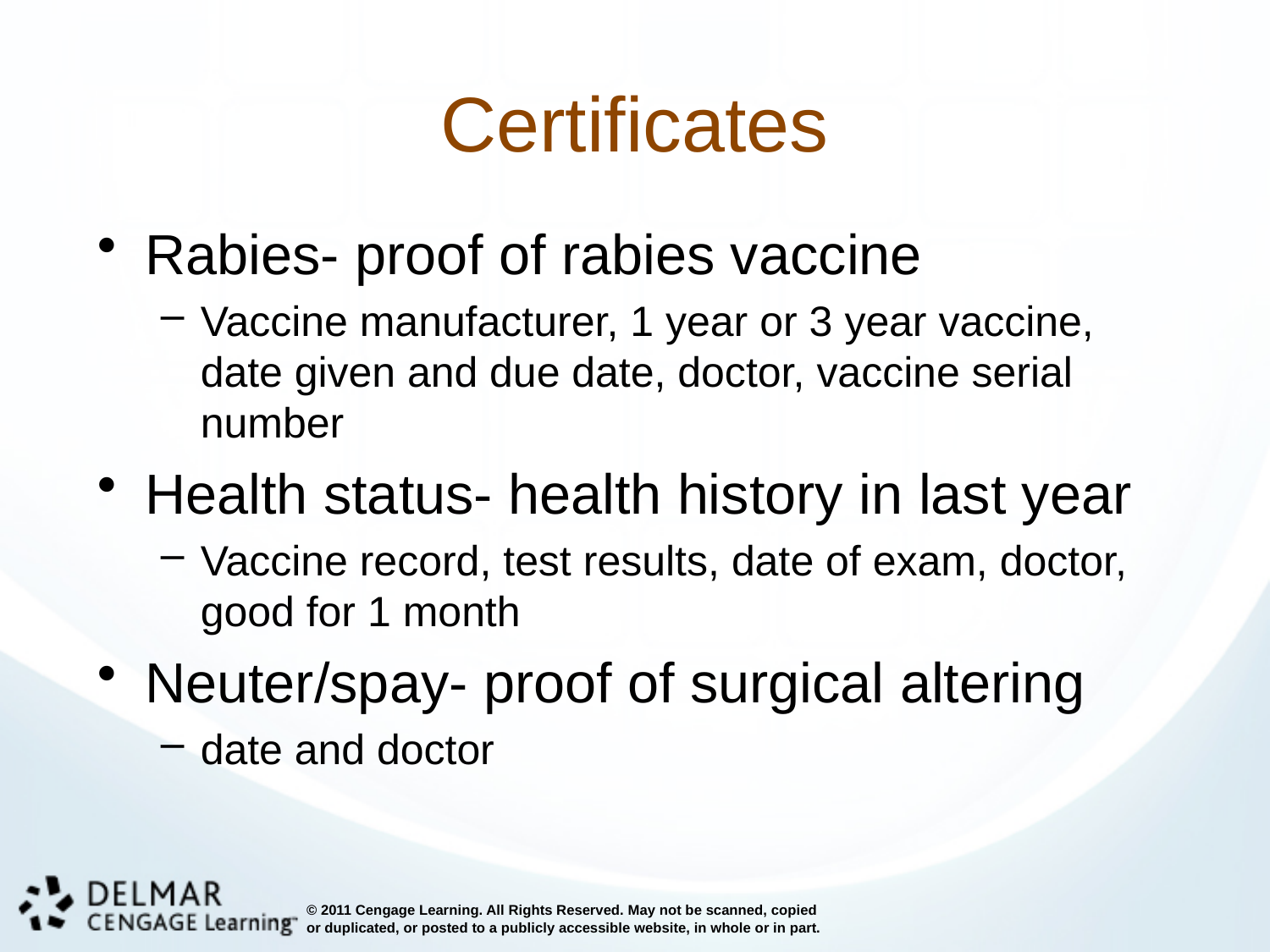

# Certificates
Rabies- proof of rabies vaccine
Vaccine manufacturer, 1 year or 3 year vaccine, date given and due date, doctor, vaccine serial number
Health status- health history in last year
Vaccine record, test results, date of exam, doctor, good for 1 month
Neuter/spay- proof of surgical altering
date and doctor